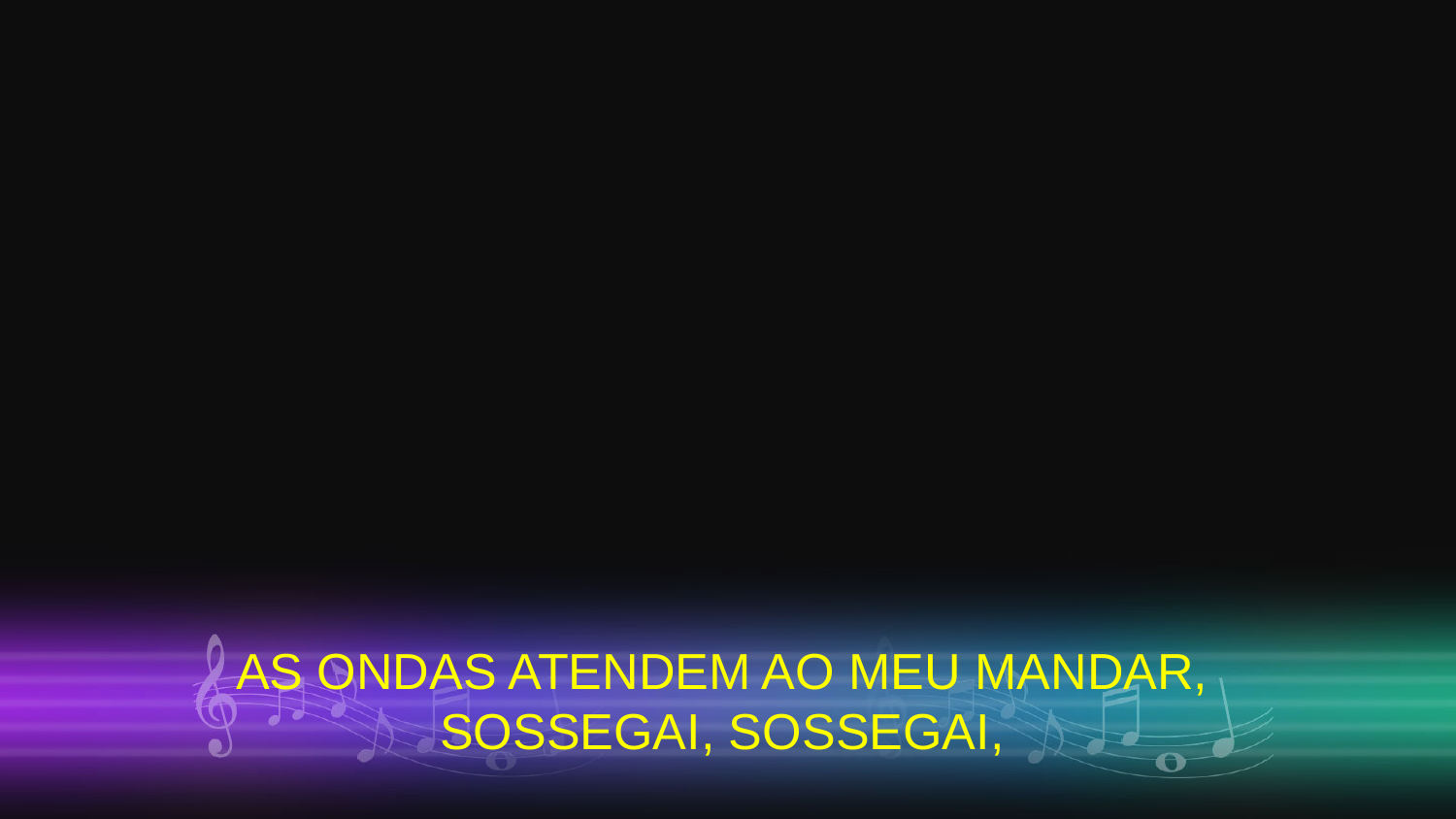

AS ONDAS ATENDEM AO MEU MANDAR,
SOSSEGAI, SOSSEGAI,